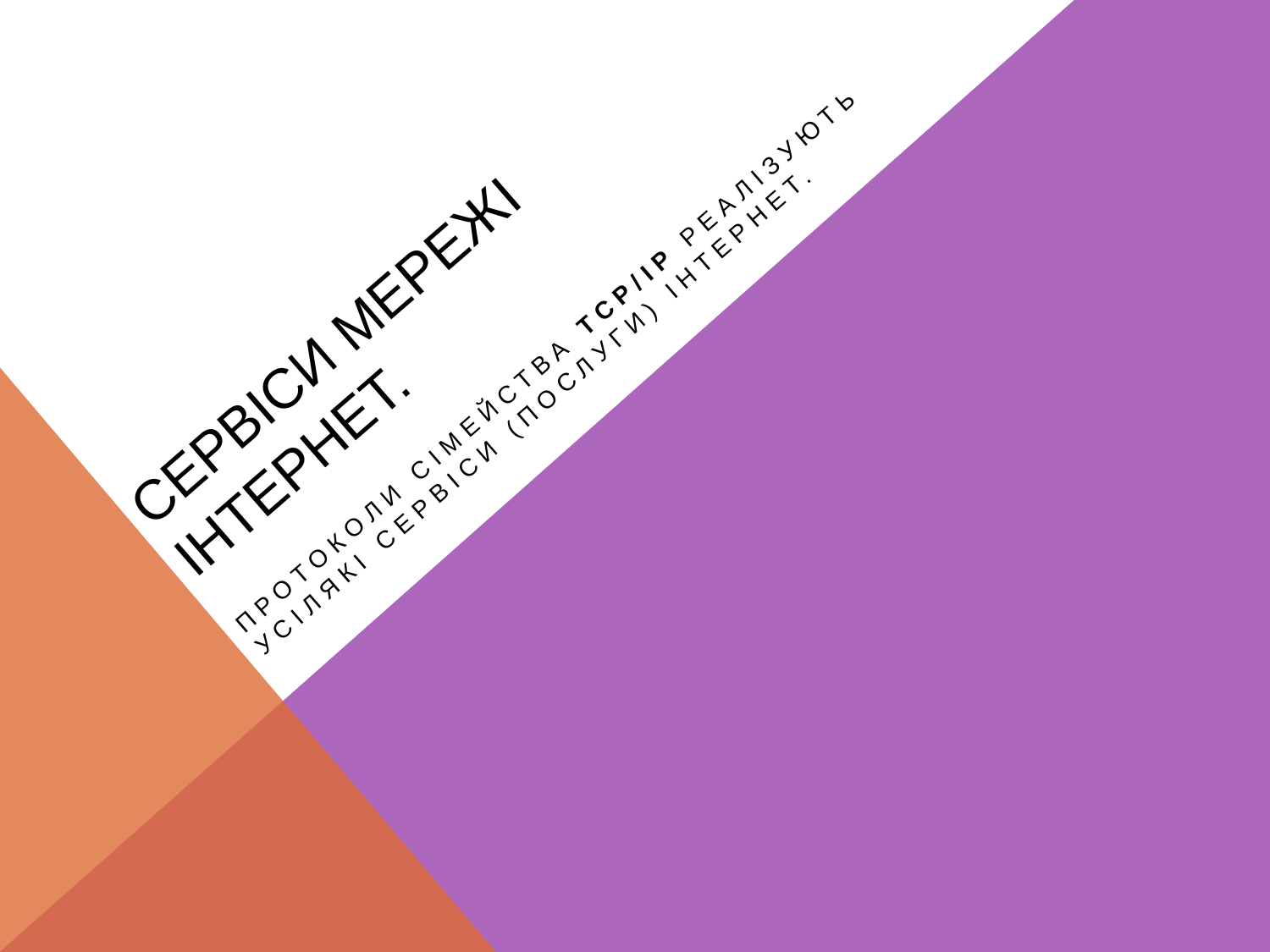

# Сервіси мережі Інтернет.
Протоколи сімейства TCP/IP реалізують усілякі сервіси (послуги) Інтернет.